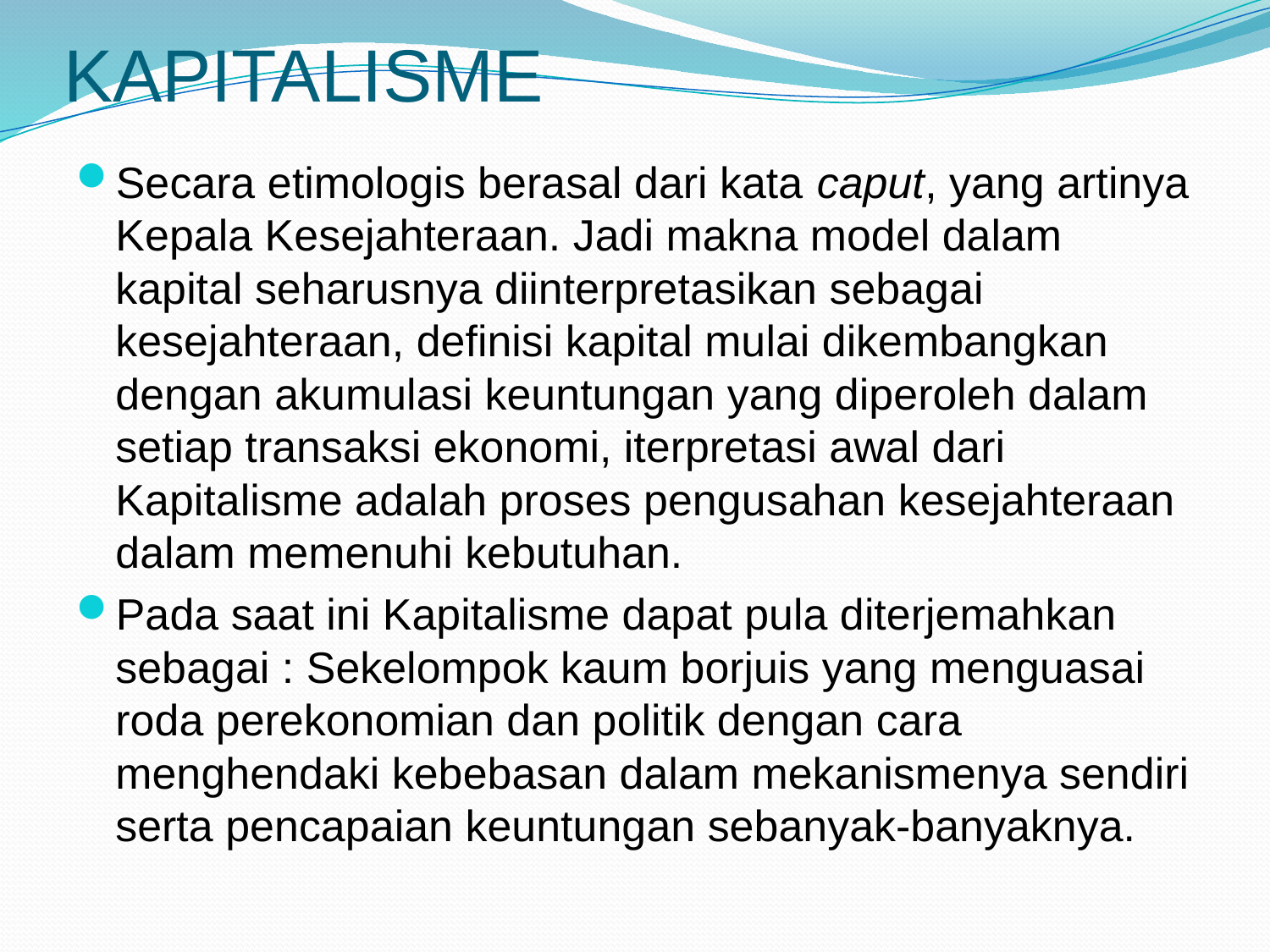

# KAPITALISME
Secara etimologis berasal dari kata caput, yang artinya Kepala Kesejahteraan. Jadi makna model dalam kapital seharusnya diinterpretasikan sebagai kesejahteraan, definisi kapital mulai dikembangkan dengan akumulasi keuntungan yang diperoleh dalam setiap transaksi ekonomi, iterpretasi awal dari Kapitalisme adalah proses pengusahan kesejahteraan dalam memenuhi kebutuhan.
Pada saat ini Kapitalisme dapat pula diterjemahkan sebagai : Sekelompok kaum borjuis yang menguasai roda perekonomian dan politik dengan cara menghendaki kebebasan dalam mekanismenya sendiri serta pencapaian keuntungan sebanyak-banyaknya.